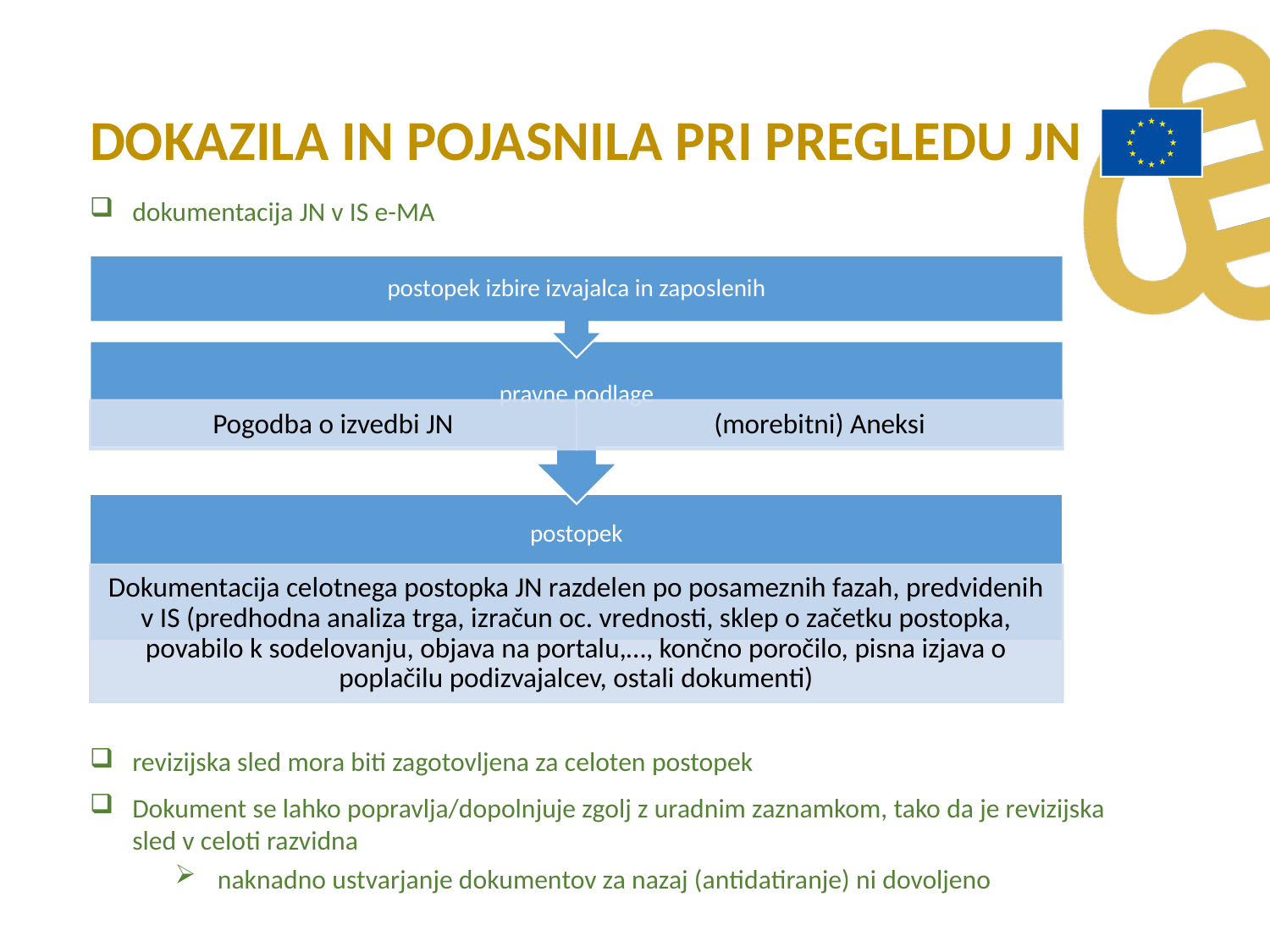

DOKAZILA IN POJASNILA PRI PREGLEDU JN
dokumentacija JN v IS e-MA

revizijska sled mora biti zagotovljena za celoten postopek
Dokument se lahko popravlja/dopolnjuje zgolj z uradnim zaznamkom, tako da je revizijska sled v celoti razvidna
naknadno ustvarjanje dokumentov za nazaj (antidatiranje) ni dovoljeno

postopek
Dokumentacija celotnega postopka JN razdelen po posameznih fazah, predvidenih v IS (predhodna analiza trga, izračun oc. vrednosti, sklep o začetku postopka, povabilo k sodelovanju, objava na portalu,…, končno poročilo, pisna izjava o poplačilu podizvajalcev, ostali dokumenti)
pravne podlage
Pogodba o izvedbi JN
(morebitni) Aneksi
postopek izbire izvajalca in zaposlenih